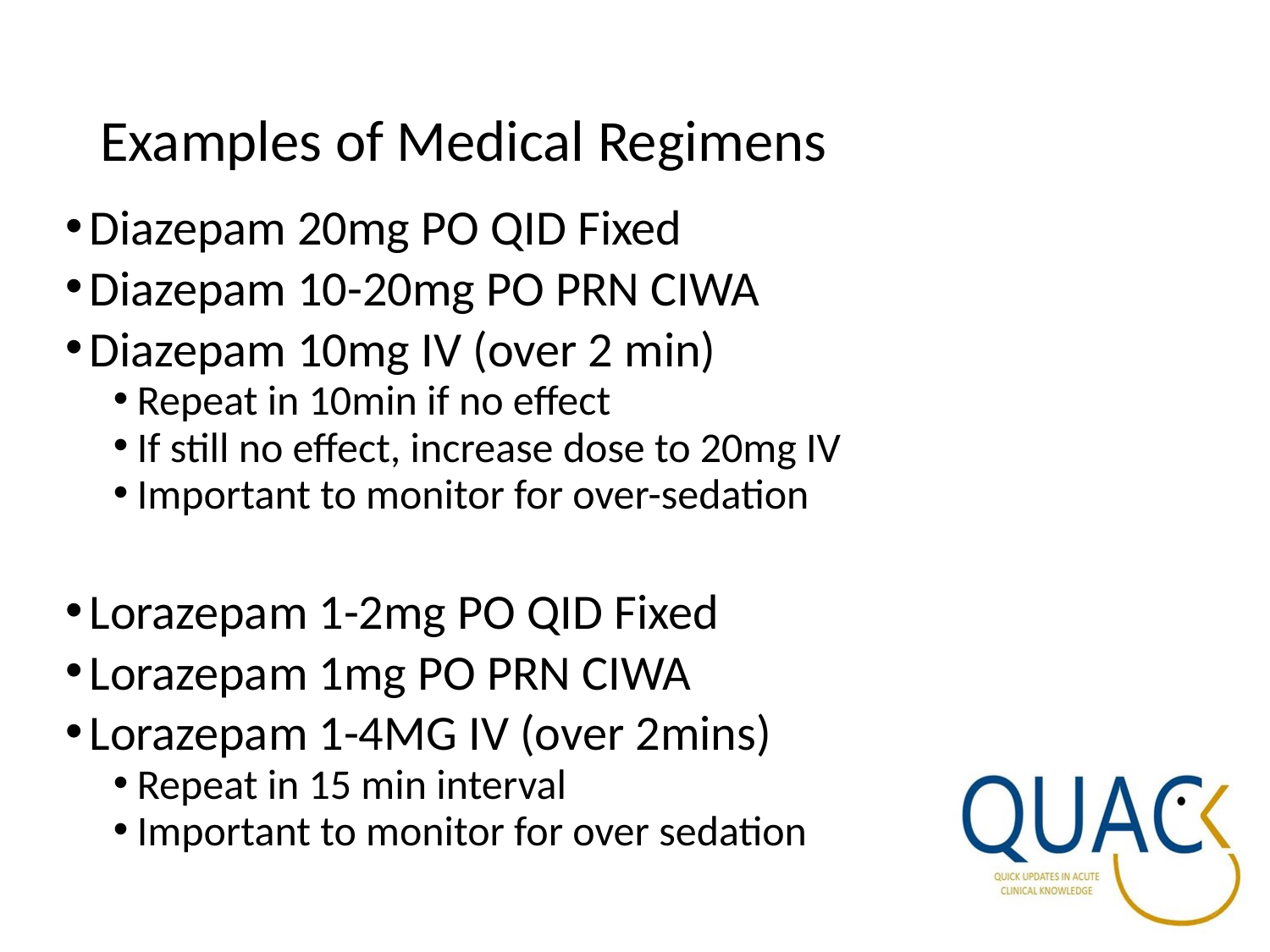

# Examples of Medical Regimens
Diazepam 20mg PO QID Fixed
Diazepam 10-20mg PO PRN CIWA
Diazepam 10mg IV (over 2 min)
Repeat in 10min if no effect
If still no effect, increase dose to 20mg IV
Important to monitor for over-sedation

Lorazepam 1-2mg PO QID Fixed
Lorazepam 1mg PO PRN CIWA
Lorazepam 1-4MG IV (over 2mins)
Repeat in 15 min interval
Important to monitor for over sedation